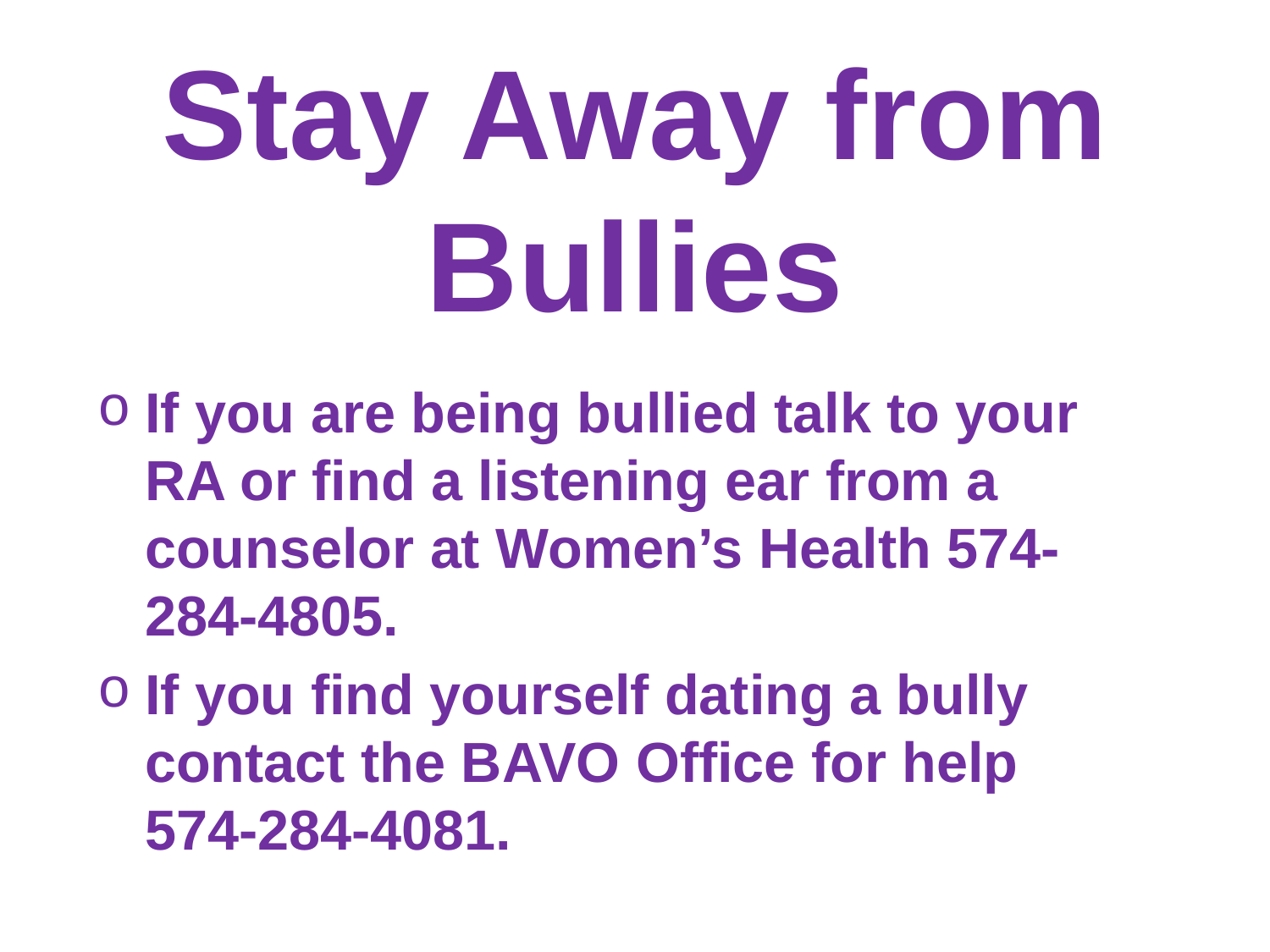

# Stay Away from Bullies
If you are being bullied talk to your RA or find a listening ear from a counselor at Women’s Health 574-284-4805.
If you find yourself dating a bully contact the BAVO Office for help 574-284-4081.